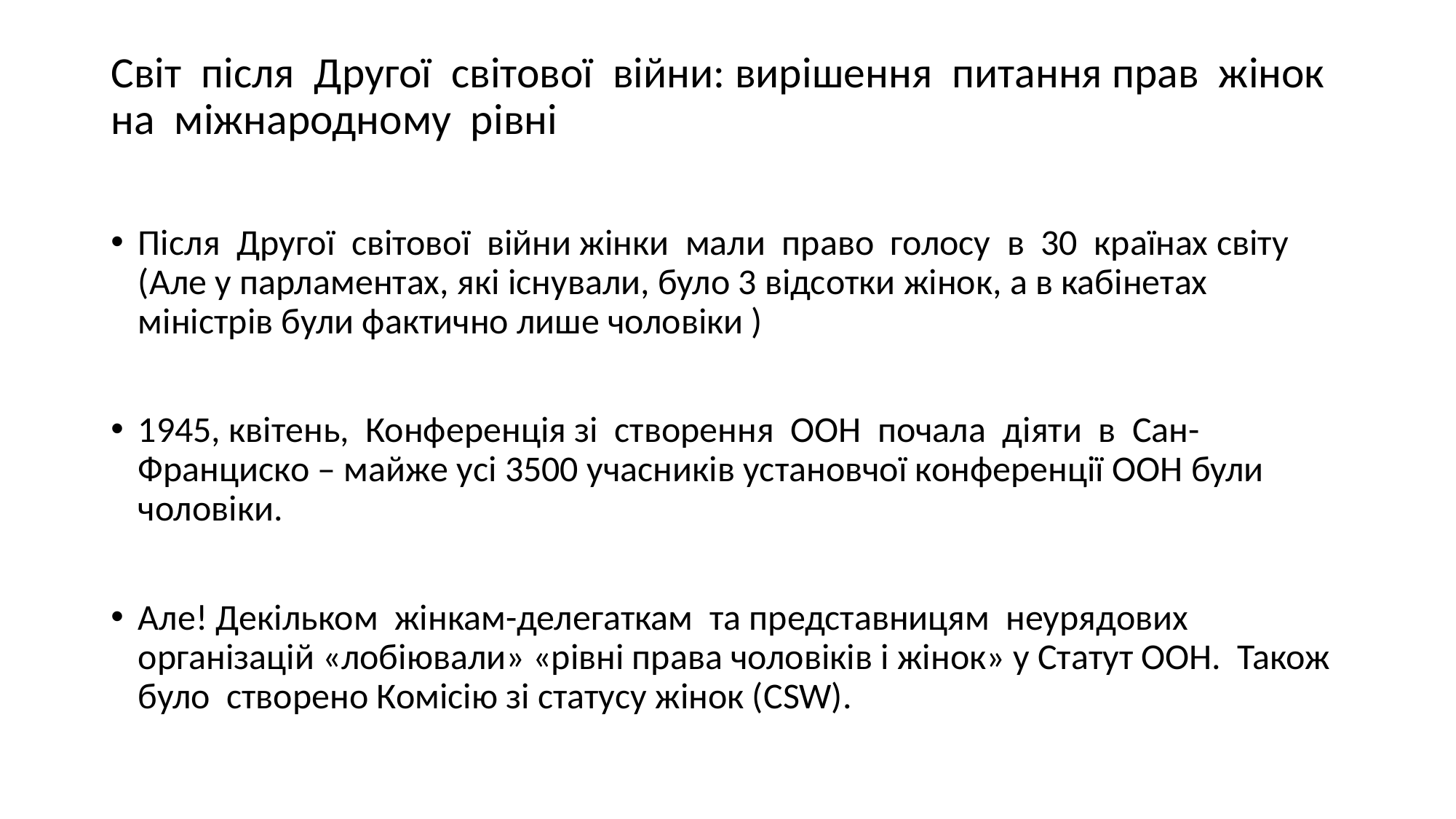

# Світ  після  Другої  світової  війни: вирішення  питання прав  жінок  на  міжнародному  рівні
Після  Другої  світової  війни жінки  мали  право  голосу  в  30  країнах світу (Але у парламентах, які існували, було 3 відсотки жінок, а в кабінетах  міністрів були фактично лише чоловіки )

1945, квітень,  Конференція зі  створення  ООН  почала  діяти  в  Сан-Франциско – майже усі 3500 учасників установчої конференції ООН були чоловіки.

Але! Декільком  жінкам-делегаткам  та представницям  неурядових  організацій «лобіювали» «рівні права чоловіків і жінок» у Статут ООН.  Також було  створено Комісію зі статусу жінок (CSW).